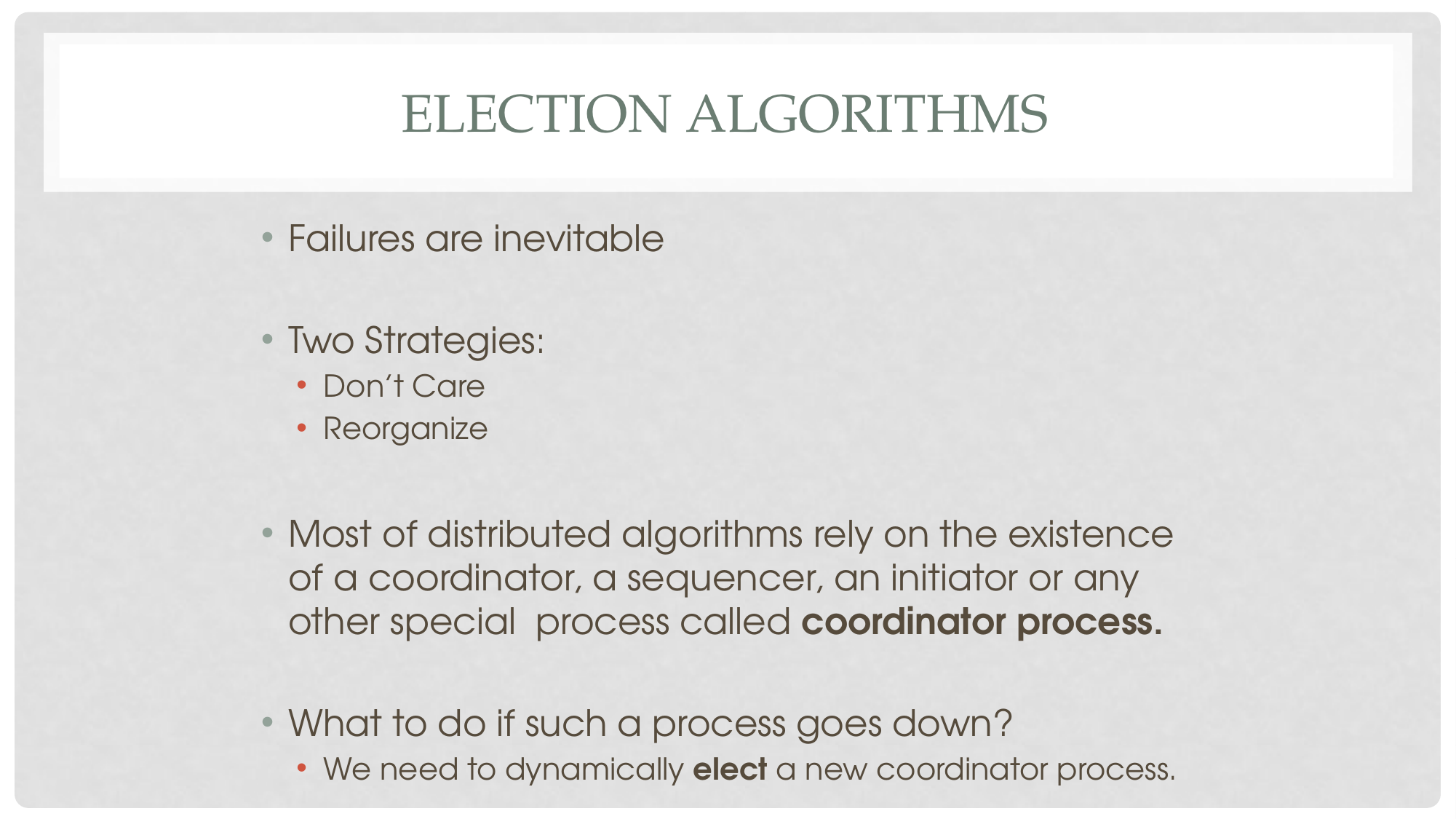

# Election Algorithms
Failures are inevitable

Two Strategies:
Don’t Care
Reorganize

Most of distributed algorithms rely on the existence of a coordinator, a sequencer, an initiator or any other special  process called coordinator process.

What to do if such a process goes down?
We need to dynamically elect a new coordinator process.